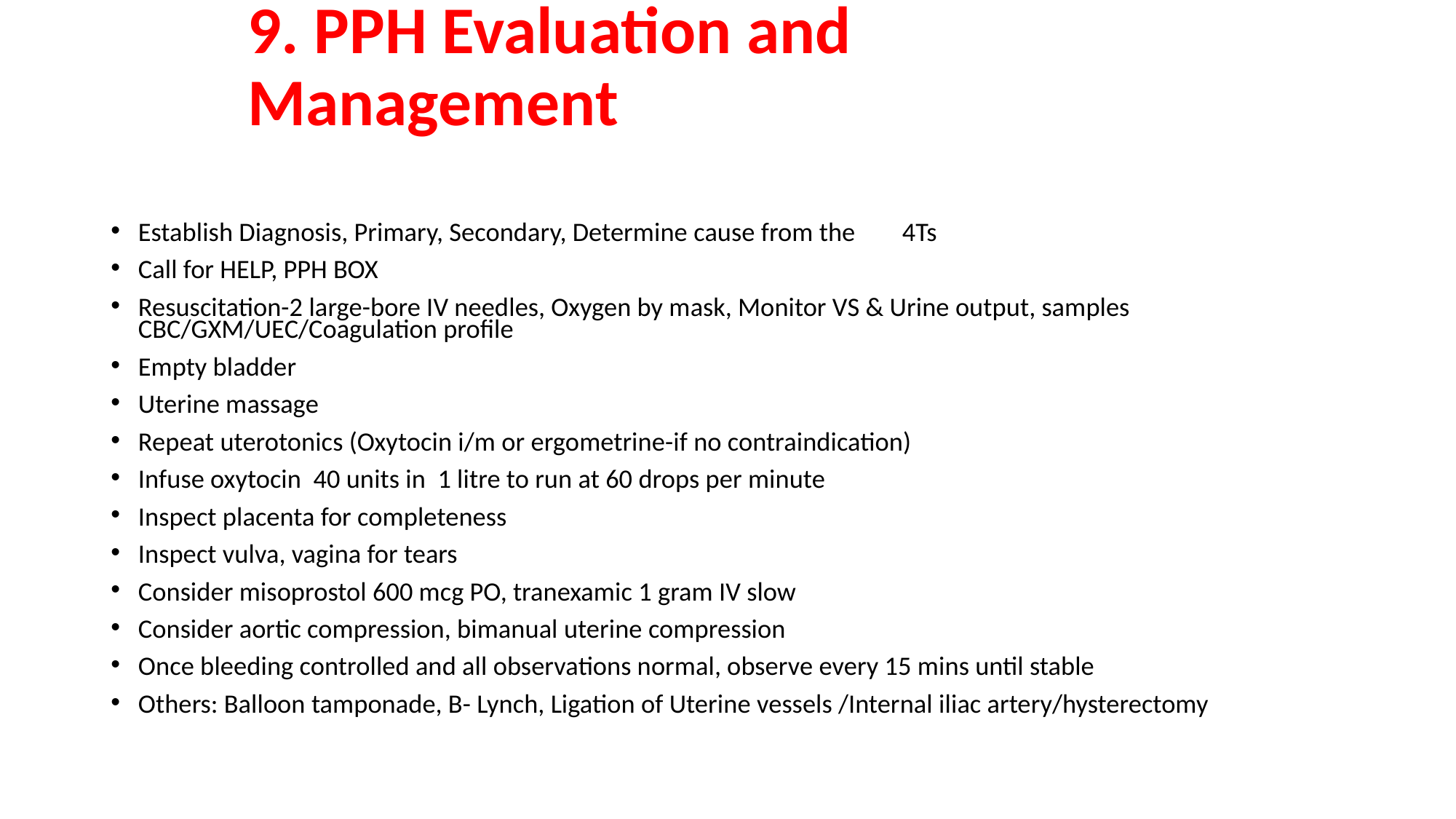

# 9. PPH Evaluation and Management
Establish Diagnosis, Primary, Secondary, Determine cause from the 	4Ts
Call for HELP, PPH BOX
Resuscitation-2 large-bore IV needles, Oxygen by mask, Monitor VS & Urine output, samples CBC/GXM/UEC/Coagulation profile
Empty bladder
Uterine massage
Repeat uterotonics (Oxytocin i/m or ergometrine-if no contraindication)
Infuse oxytocin  40 units in  1 litre to run at 60 drops per minute
Inspect placenta for completeness
Inspect vulva, vagina for tears
Consider misoprostol 600 mcg PO, tranexamic 1 gram IV slow
Consider aortic compression, bimanual uterine compression
Once bleeding controlled and all observations normal, observe every 15 mins until stable
Others: Balloon tamponade, B- Lynch, Ligation of Uterine vessels /Internal iliac artery/hysterectomy